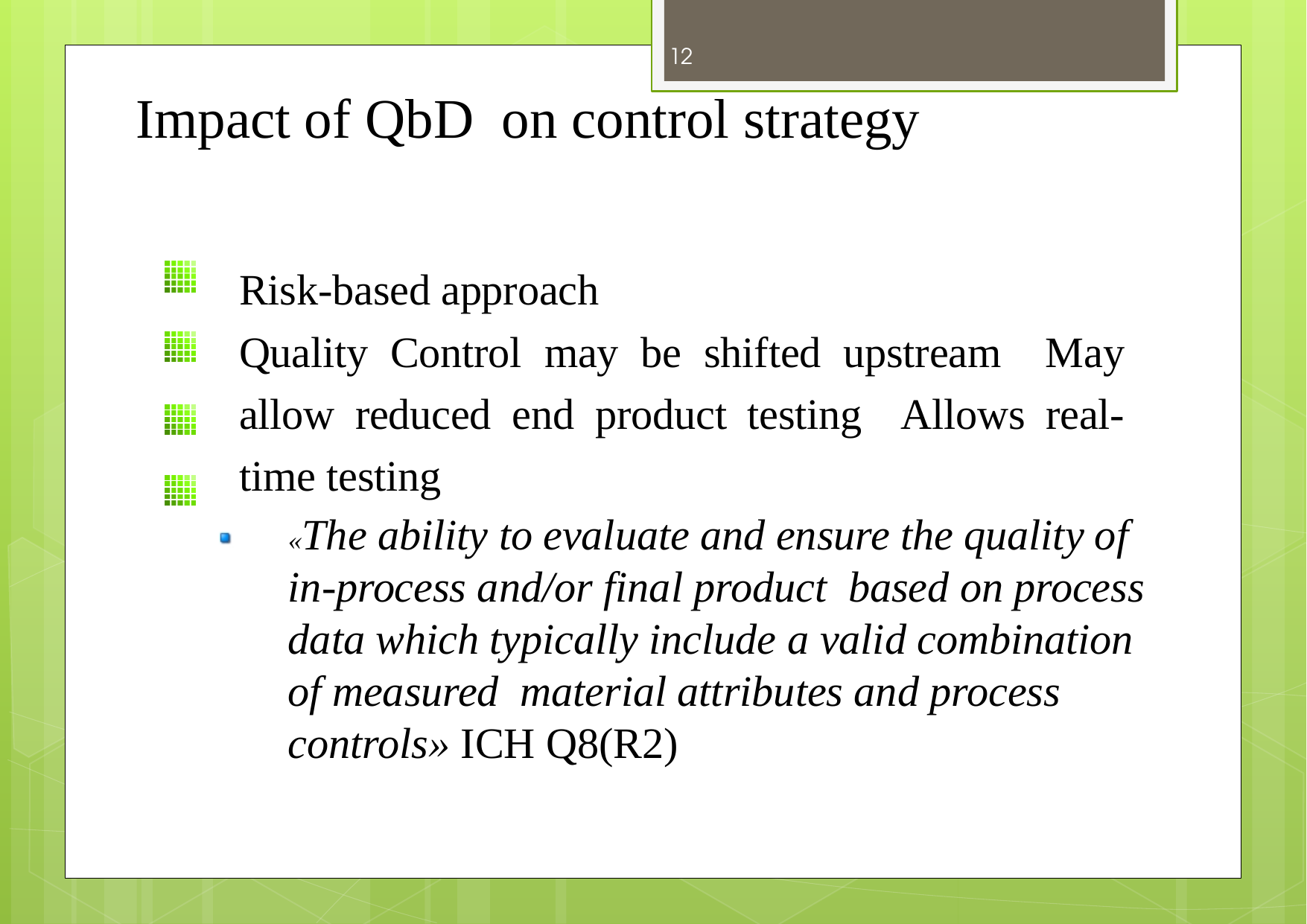

12
# Impact of QbD  on control strategy
Risk-based approach
Quality Control may be shifted upstream  May allow reduced end product testing  Allows real-time testing
«The ability to evaluate and ensure the quality of in-process and/or final product  based on process data which typically include a valid combination of measured  material attributes and process controls» ICH Q8(R2)